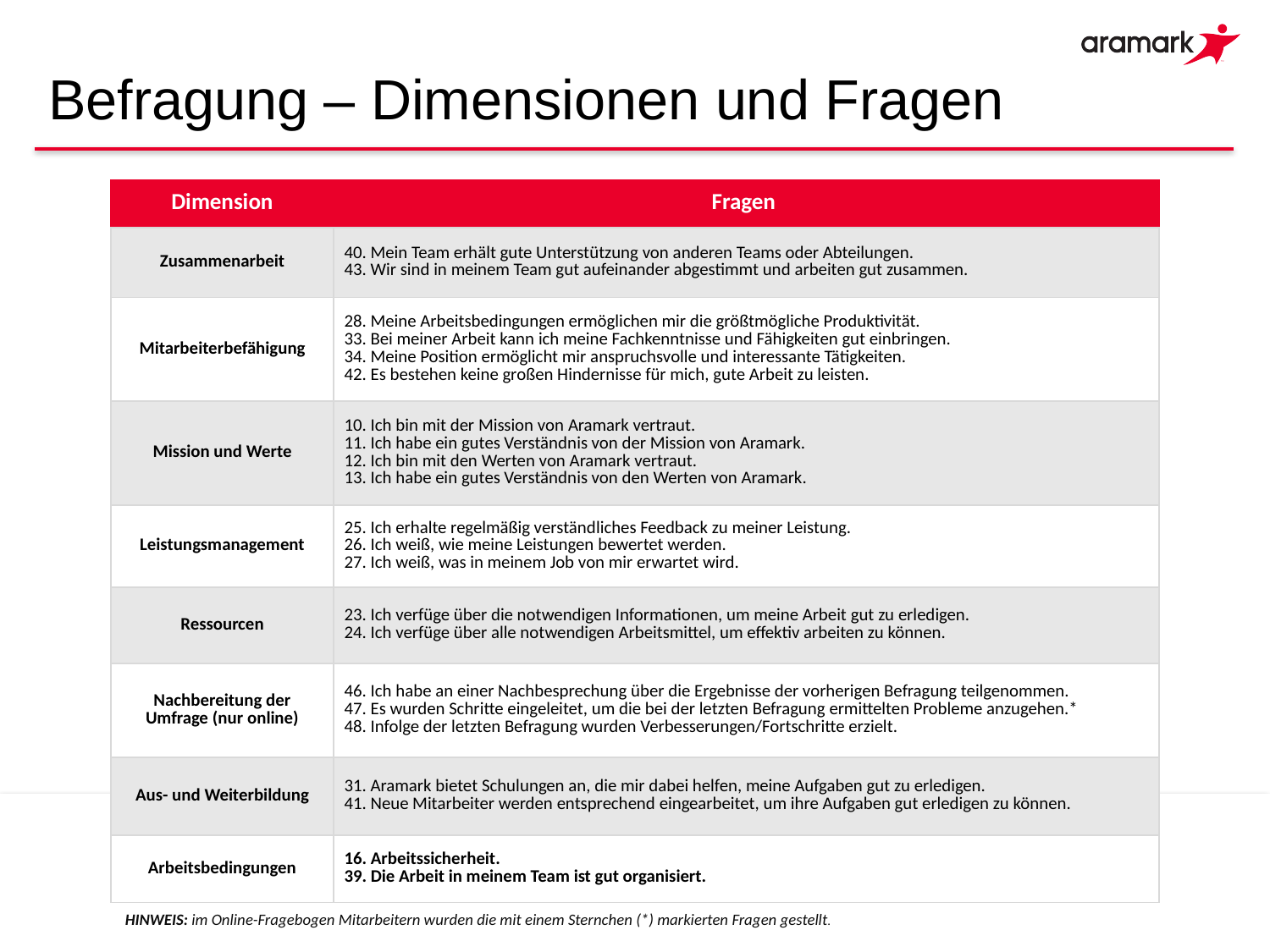

# Befragung – Dimensionen und Fragen
| Dimension | Fragen |
| --- | --- |
| Zusammenarbeit | 40. Mein Team erhält gute Unterstützung von anderen Teams oder Abteilungen. 43. Wir sind in meinem Team gut aufeinander abgestimmt und arbeiten gut zusammen. |
| Mitarbeiterbefähigung | 28. Meine Arbeitsbedingungen ermöglichen mir die größtmögliche Produktivität. 33. Bei meiner Arbeit kann ich meine Fachkenntnisse und Fähigkeiten gut einbringen. 34. Meine Position ermöglicht mir anspruchsvolle und interessante Tätigkeiten. 42. Es bestehen keine großen Hindernisse für mich, gute Arbeit zu leisten. |
| Mission und Werte | 10. Ich bin mit der Mission von Aramark vertraut. 11. Ich habe ein gutes Verständnis von der Mission von Aramark. 12. Ich bin mit den Werten von Aramark vertraut. 13. Ich habe ein gutes Verständnis von den Werten von Aramark. |
| Leistungsmanagement | 25. Ich erhalte regelmäßig verständliches Feedback zu meiner Leistung. 26. Ich weiß, wie meine Leistungen bewertet werden. 27. Ich weiß, was in meinem Job von mir erwartet wird. |
| Ressourcen | 23. Ich verfüge über die notwendigen Informationen, um meine Arbeit gut zu erledigen. 24. Ich verfüge über alle notwendigen Arbeitsmittel, um effektiv arbeiten zu können. |
| Nachbereitung der Umfrage (nur online) | 46. Ich habe an einer Nachbesprechung über die Ergebnisse der vorherigen Befragung teilgenommen. 47. Es wurden Schritte eingeleitet, um die bei der letzten Befragung ermittelten Probleme anzugehen.\* 48. Infolge der letzten Befragung wurden Verbesserungen/Fortschritte erzielt. |
| Aus- und Weiterbildung | 31. Aramark bietet Schulungen an, die mir dabei helfen, meine Aufgaben gut zu erledigen. 41. Neue Mitarbeiter werden entsprechend eingearbeitet, um ihre Aufgaben gut erledigen zu können. |
| Arbeitsbedingungen | 16. Arbeitssicherheit. 39. Die Arbeit in meinem Team ist gut organisiert. |
HINWEIS: im Online-Fragebogen Mitarbeitern wurden die mit einem Sternchen (*) markierten Fragen gestellt.